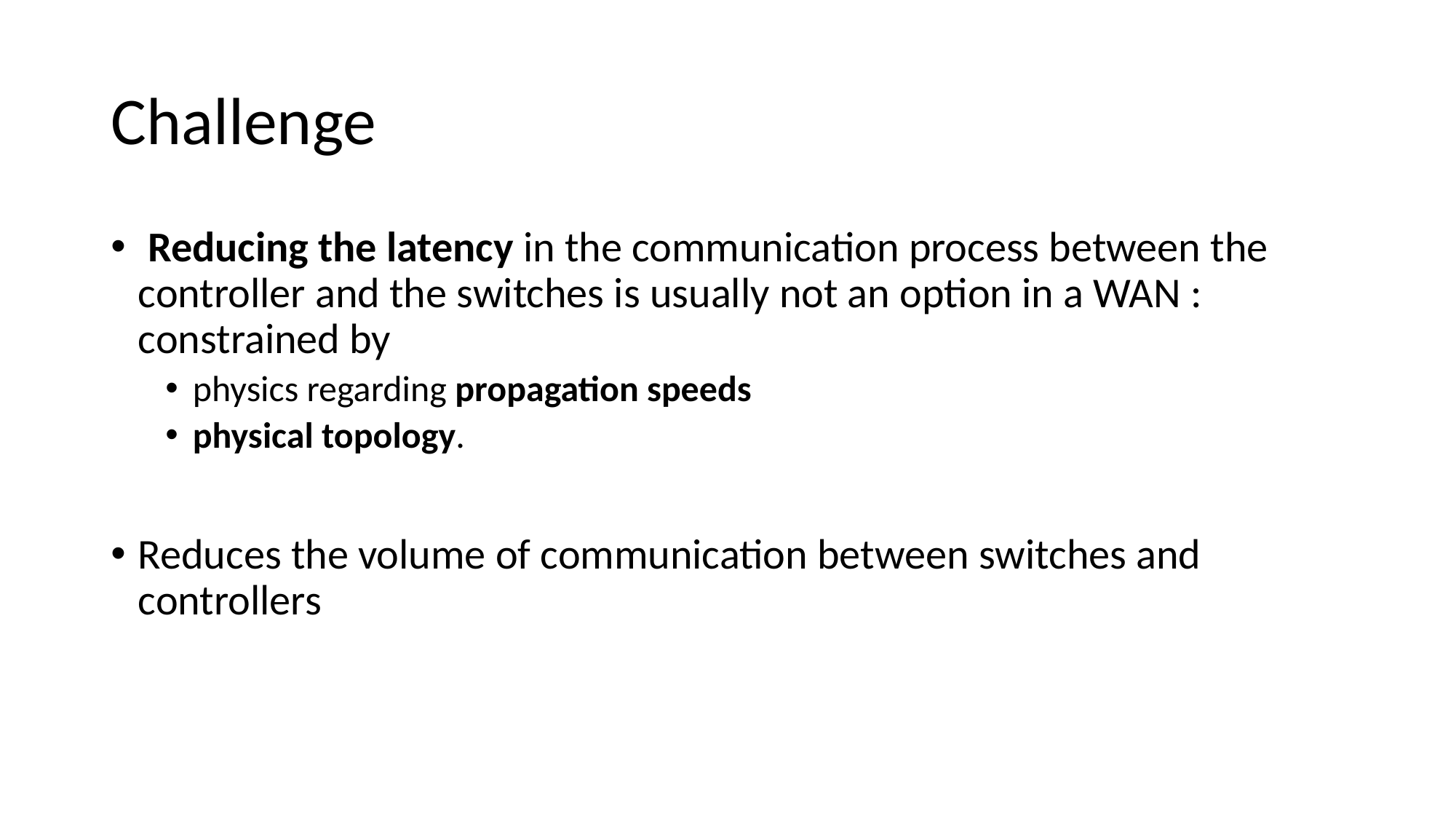

# Challenge
 Reducing the latency in the communication process between the controller and the switches is usually not an option in a WAN : constrained by
physics regarding propagation speeds
physical topology.

Reduces the volume of communication between switches and controllers